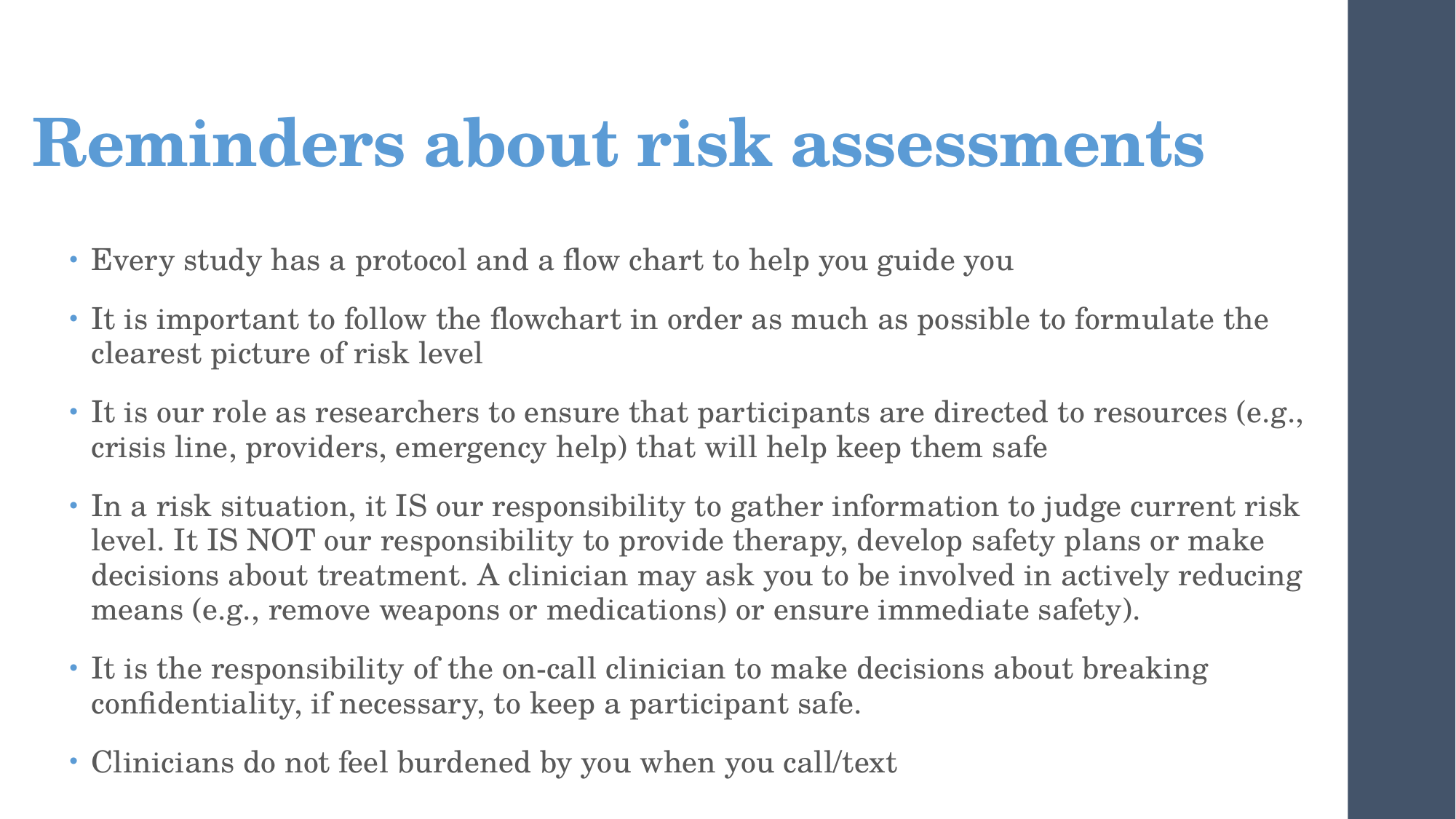

# Reminders about risk assessments
Every study has a protocol and a flow chart to help you guide you
It is important to follow the flowchart in order as much as possible to formulate the clearest picture of risk level
It is our role as researchers to ensure that participants are directed to resources (e.g., crisis line, providers, emergency help) that will help keep them safe
In a risk situation, it IS our responsibility to gather information to judge current risk level. It IS NOT our responsibility to provide therapy, develop safety plans or make decisions about treatment. A clinician may ask you to be involved in actively reducing means (e.g., remove weapons or medications) or ensure immediate safety).
It is the responsibility of the on-call clinician to make decisions about breaking confidentiality, if necessary, to keep a participant safe.
Clinicians do not feel burdened by you when you call/text